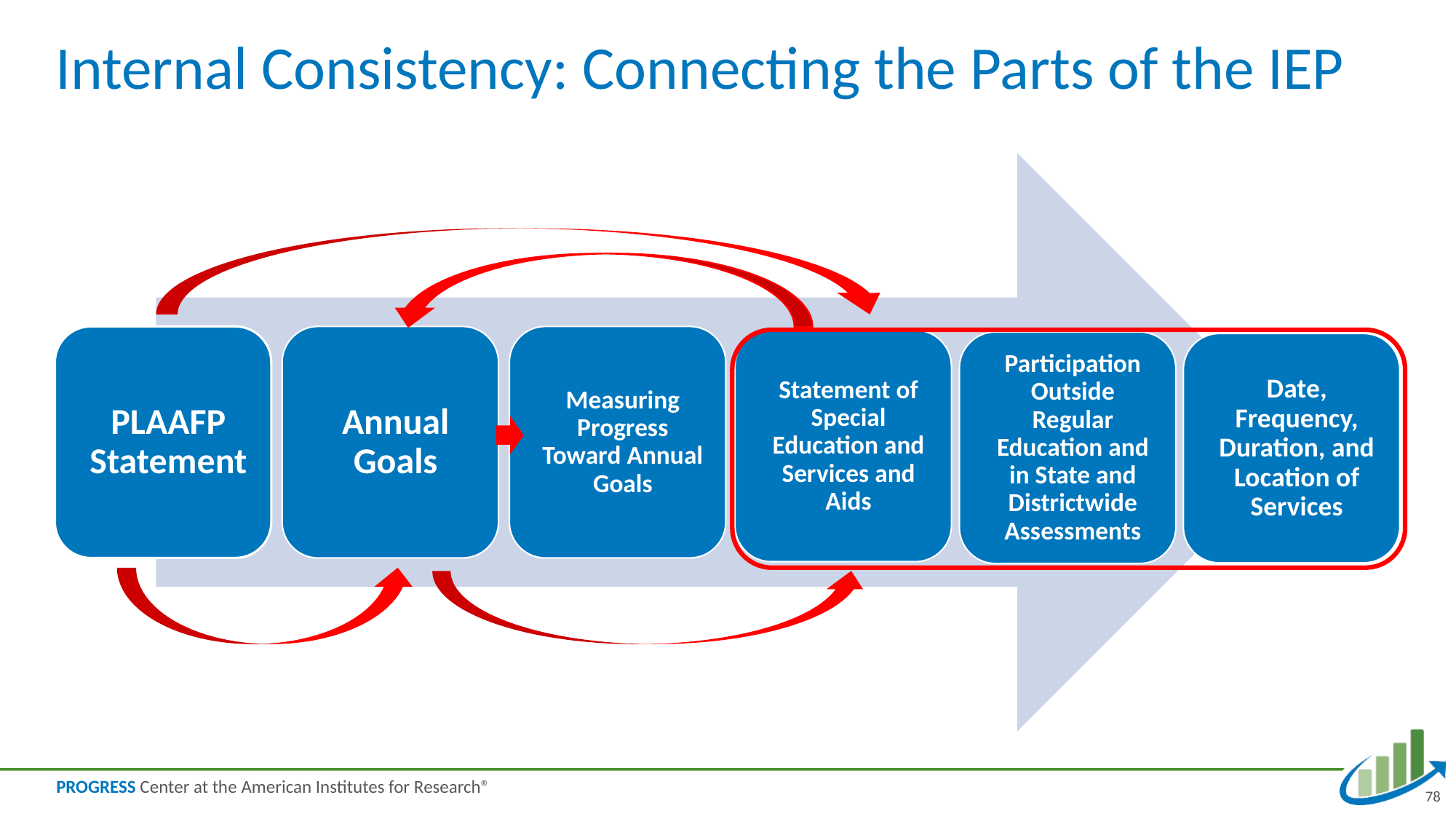

# Internal Consistency: Connecting the Parts of the IEP Review
PLAAFP
Statement
Annual Goals
Measuring Progress Toward Annual Goals
Date, Frequency, Duration, and Location of Services
Statement of Special Education and Services and Aids
Participation Outside Regular Education and in State and Districtwide Assessments

78